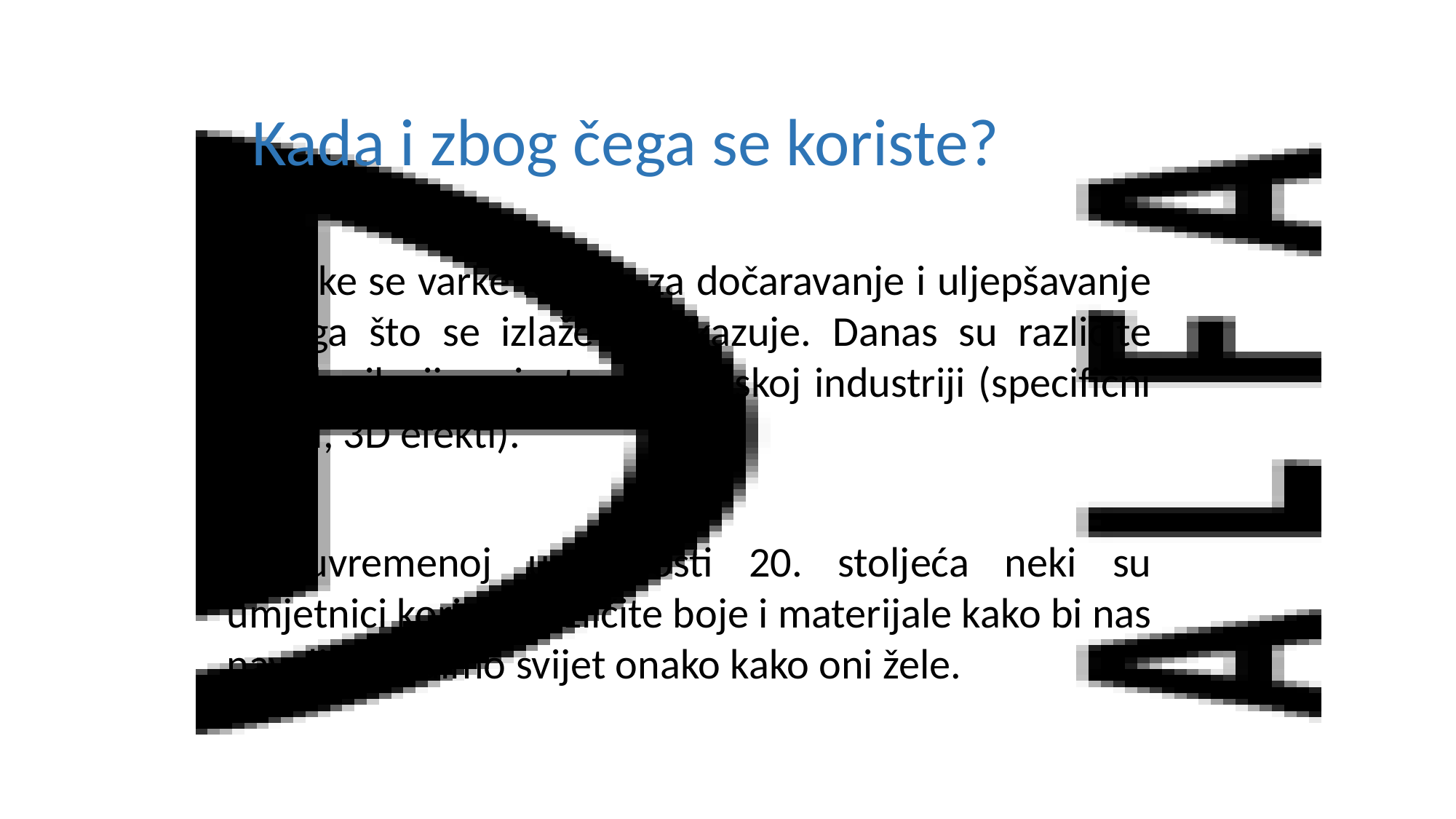

Kada i zbog čega se koriste?
Optičke se varke koriste za dočaravanje i uljepšavanje nečega što se izlaže i prikazuje. Danas su različite optičke iluzije prisutne u filmskoj industriji (specifični efekti, 3D efekti).
U suvremenoj umjetnosti 20. stoljeća neki su umjetnici koristili različite boje i materijale kako bi nas naveli da vidimo svijet onako kako oni žele.